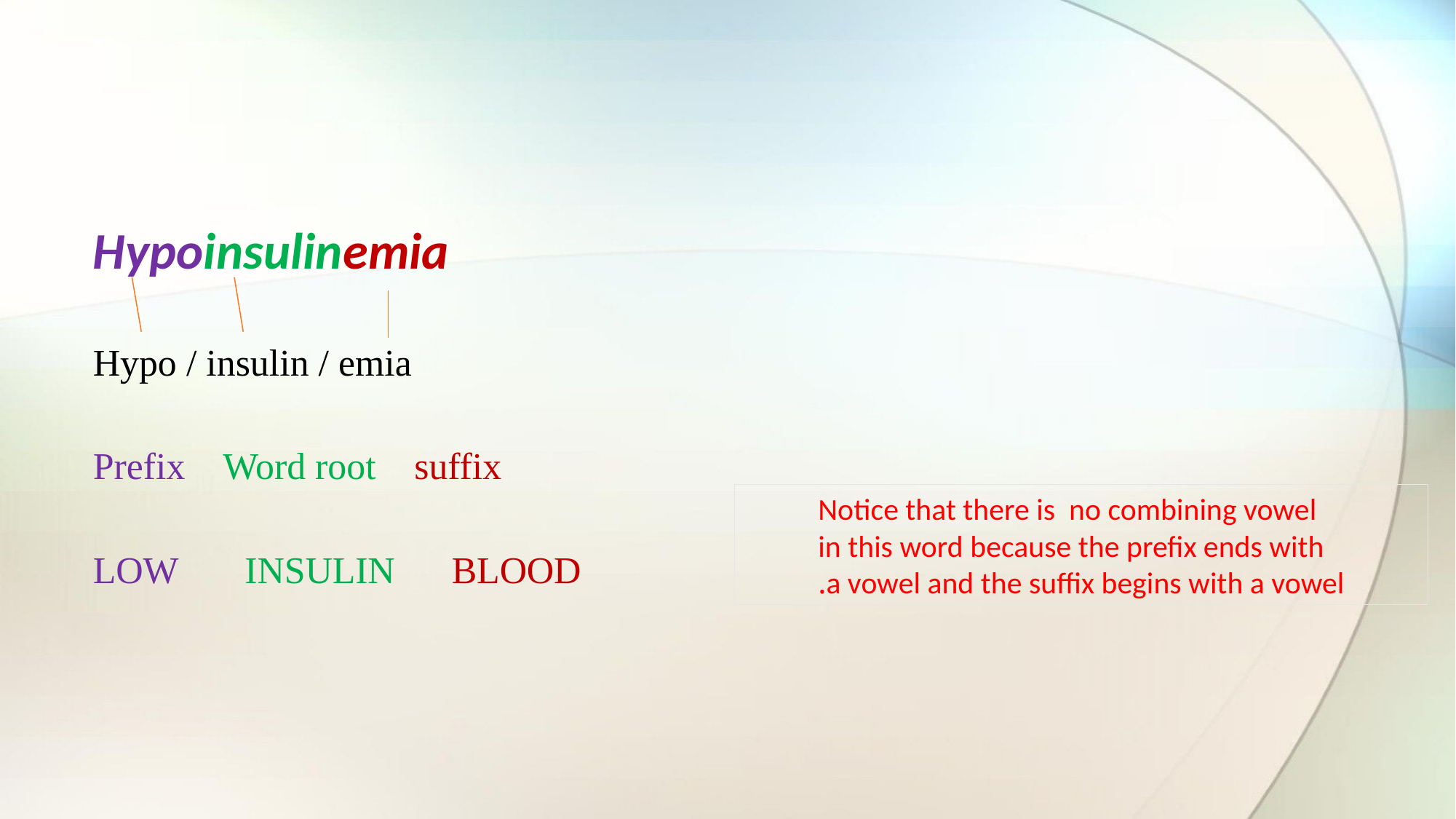

Hypoinsulinemia

Hypo / insulin / emia

Prefix    Word root    suffix

LOW       INSULIN      BLOOD

Notice that there is  no combining vowel
in this word because the prefix ends with
a vowel and the suffix begins with a vowel.